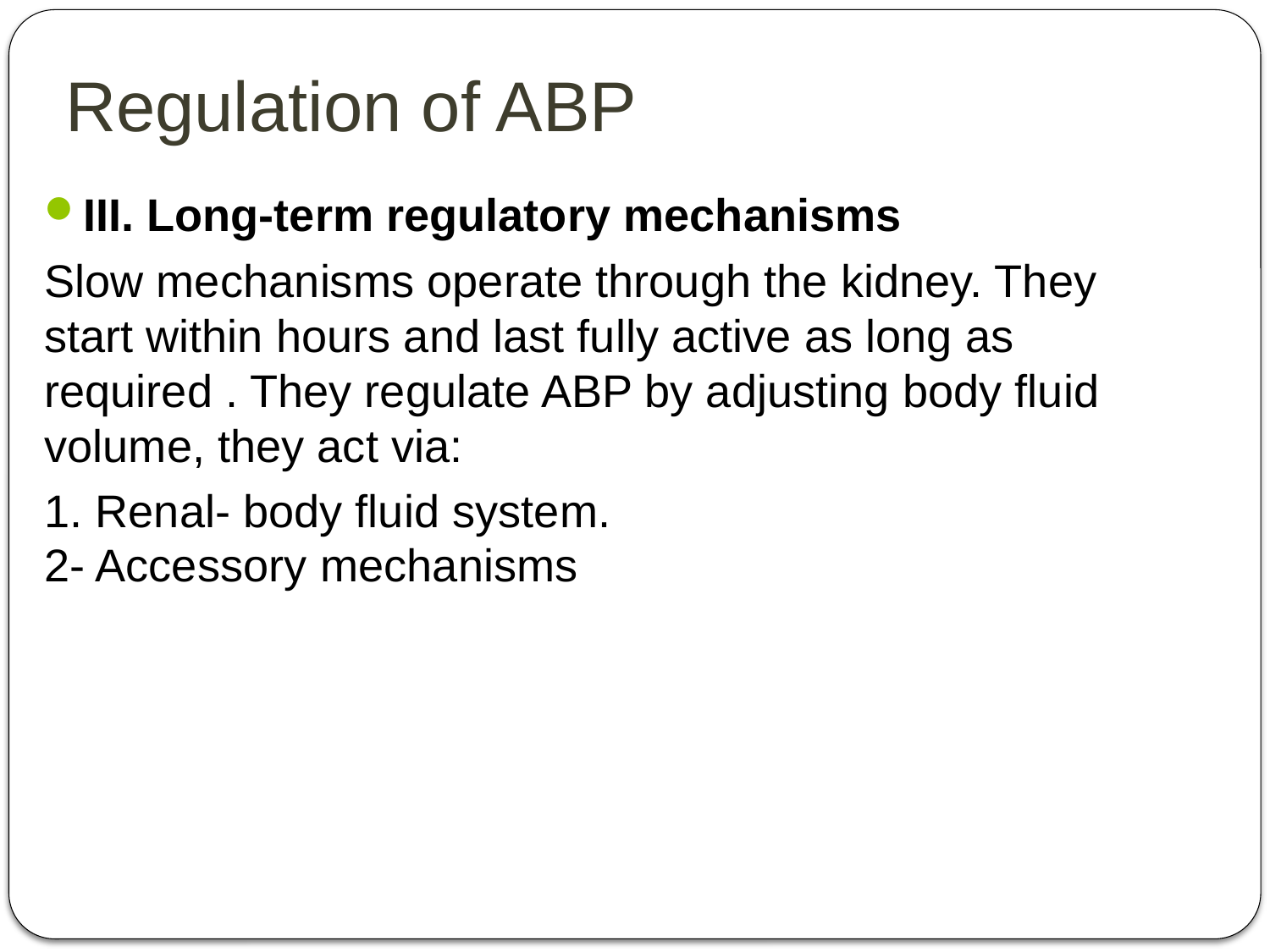

# Regulation of ABP
III. Long-term regulatory mechanisms
Slow mechanisms operate through the kidney. They start within hours and last fully active as long as required . They regulate ABP by adjusting body fluid volume, they act via:
1. Renal- body fluid system.
2- Accessory mechanisms